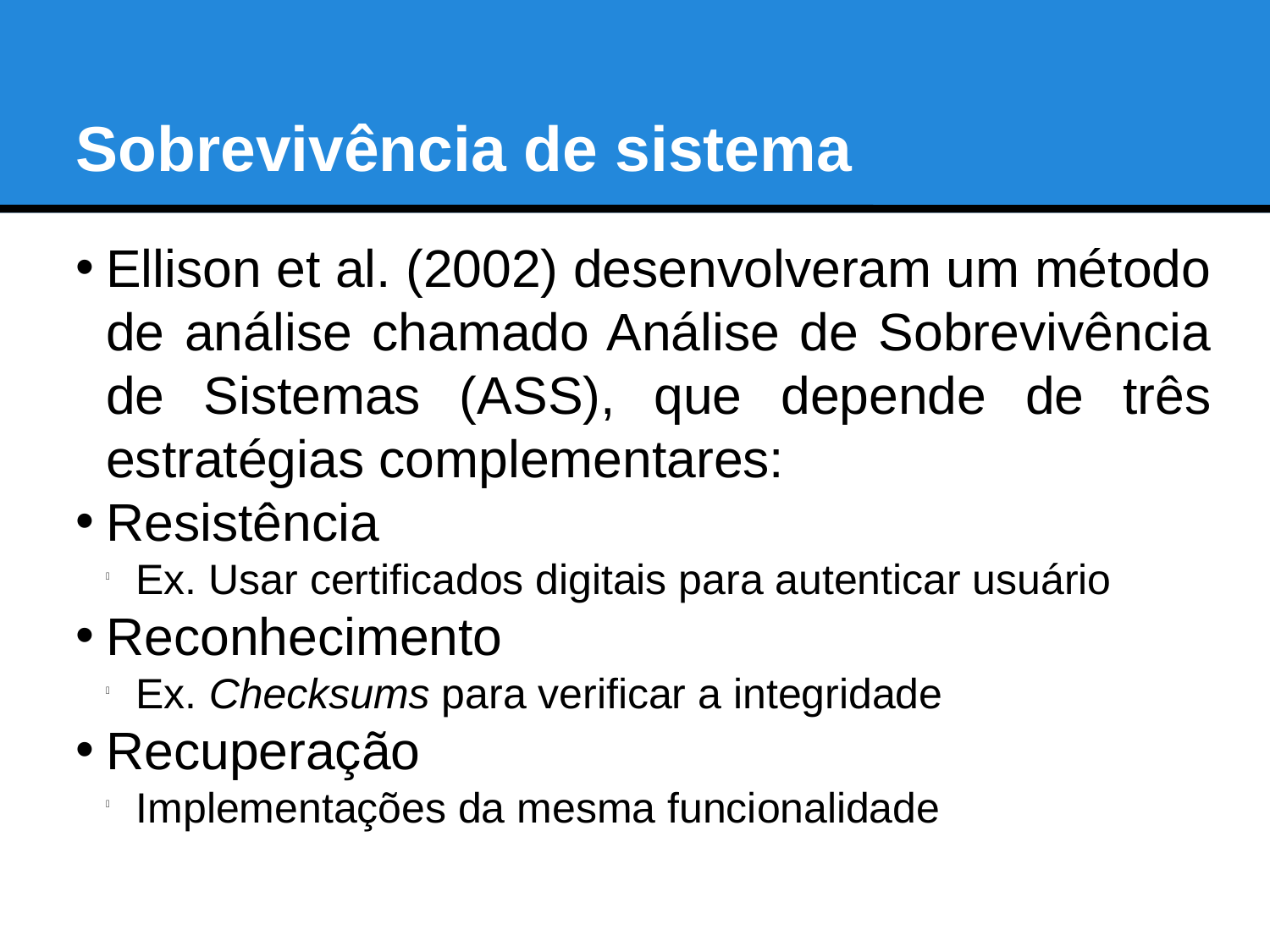

Sobrevivência de sistema
Ellison et al. (2002) desenvolveram um método de análise chamado Análise de Sobrevivência de Sistemas (ASS), que depende de três estratégias complementares:
Resistência
Ex. Usar certificados digitais para autenticar usuário
Reconhecimento
Ex. Checksums para verificar a integridade
Recuperação
Implementações da mesma funcionalidade